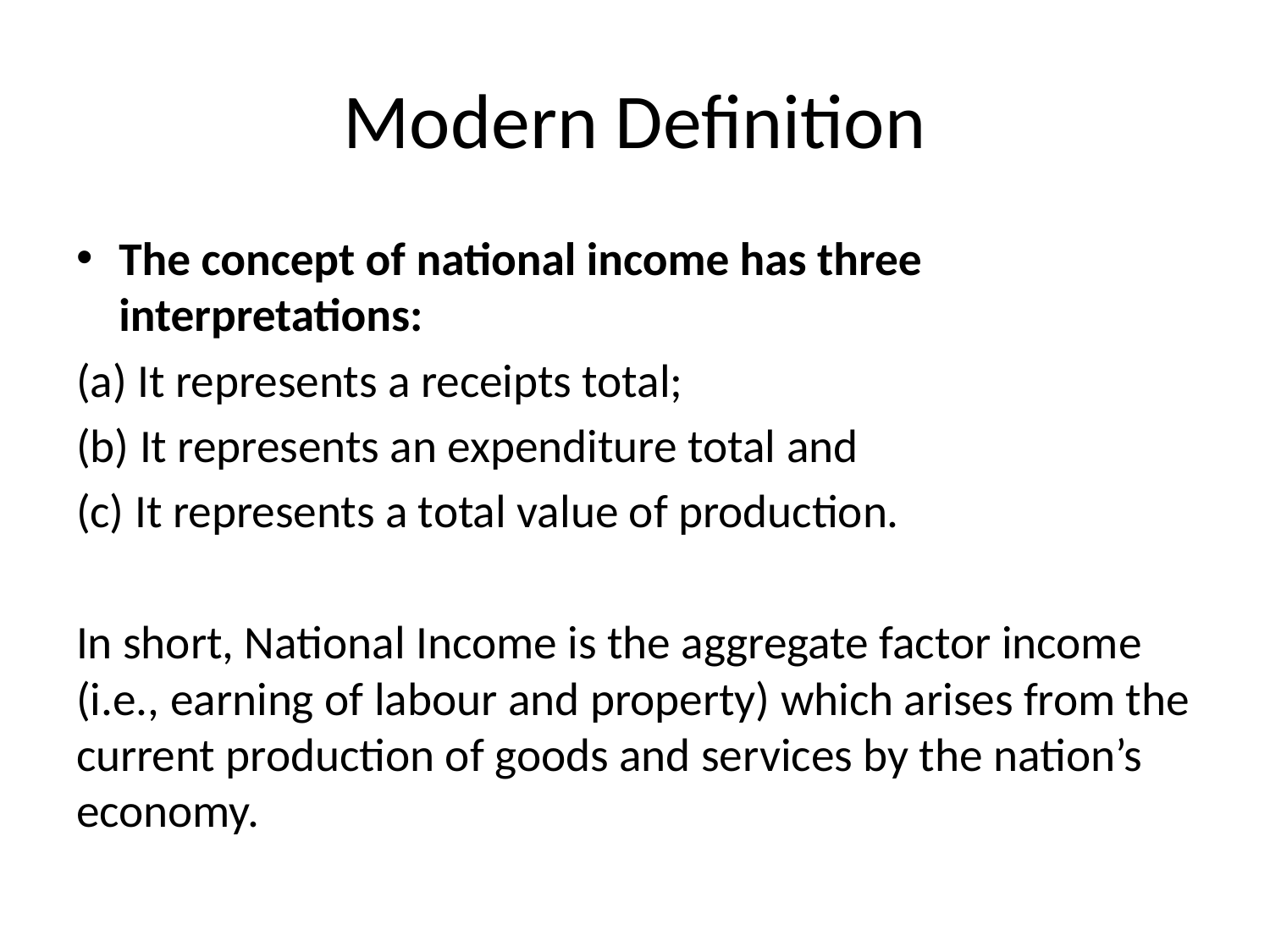

# Modern Definition
The concept of national income has three interpretations:
(a) It represents a receipts total;
(b) It represents an expenditure total and
(c) It represents a total value of production.

In short, National Income is the aggregate factor income (i.e., earning of labour and property) which arises from the current production of goods and services by the nation’s economy.